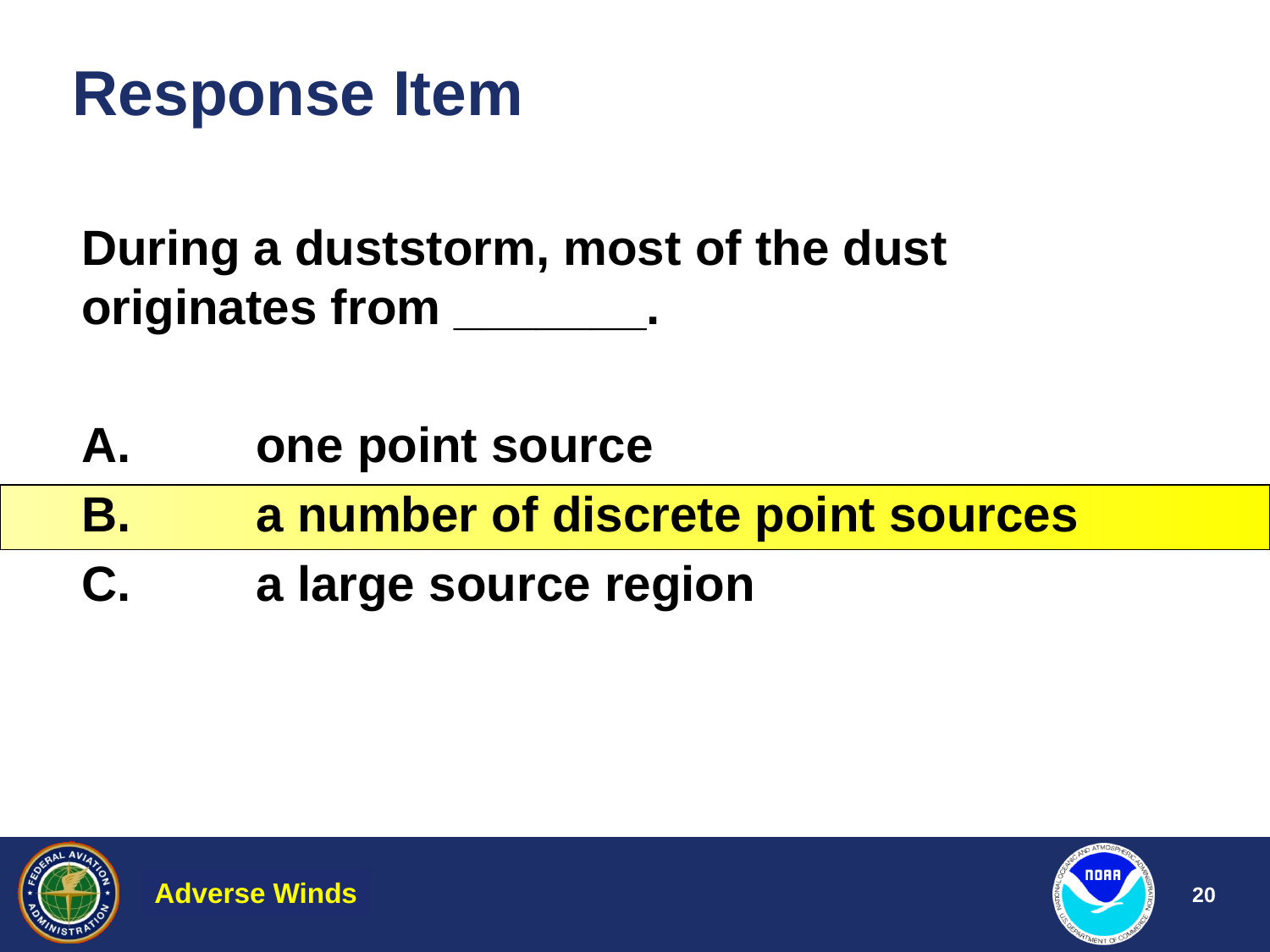

# Response Item
During a duststorm, most of the dust originates from _______.

A.	one point source
B.	a number of discrete point sources
C.	a large source region

Adverse Winds